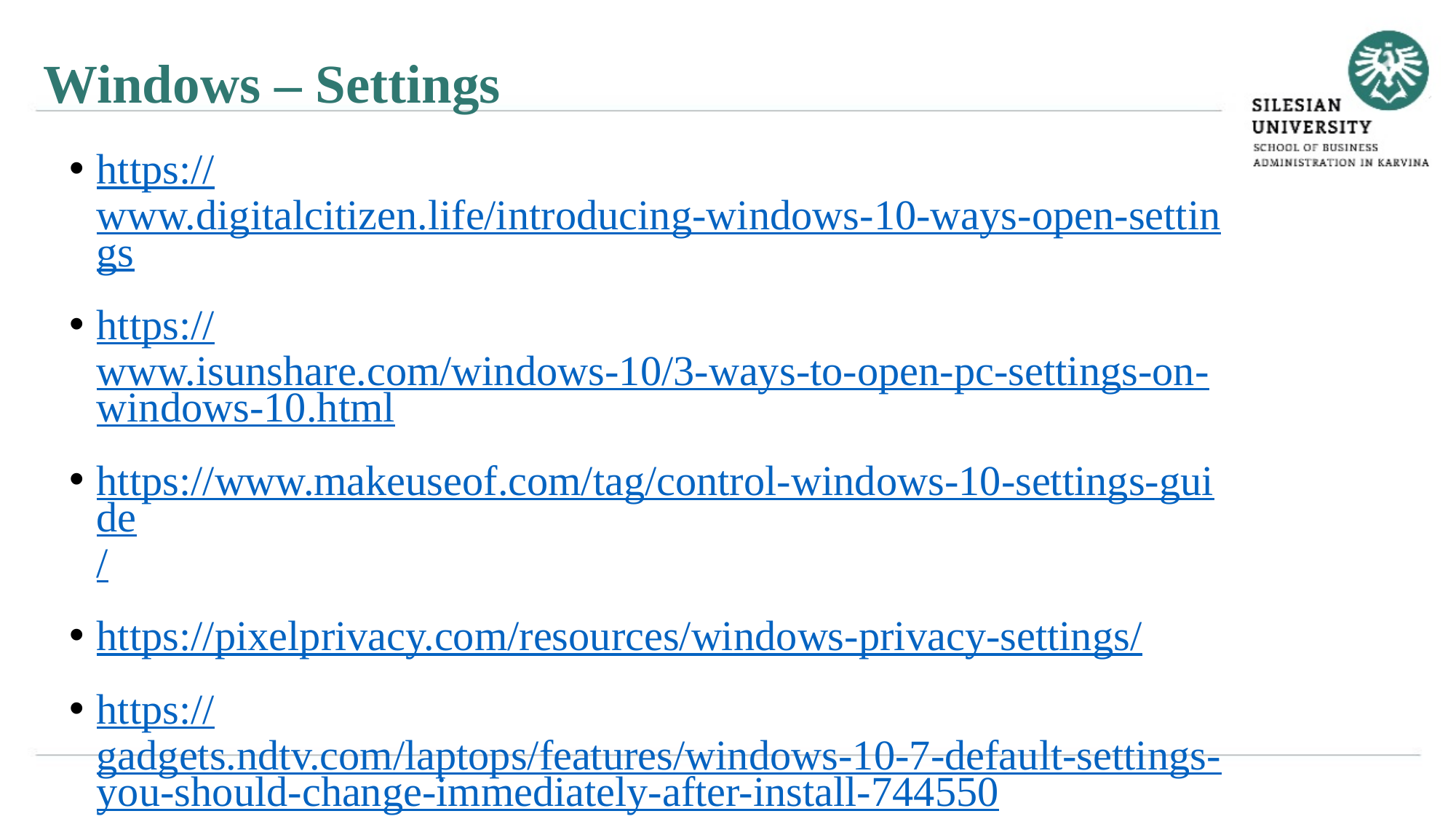

Windows – Settings
https://www.digitalcitizen.life/introducing-windows-10-ways-open-settings
https://www.isunshare.com/windows-10/3-ways-to-open-pc-settings-on-windows-10.html
https://www.makeuseof.com/tag/control-windows-10-settings-guide/
https://pixelprivacy.com/resources/windows-privacy-settings/
https://gadgets.ndtv.com/laptops/features/windows-10-7-default-settings-you-should-change-immediately-after-install-744550